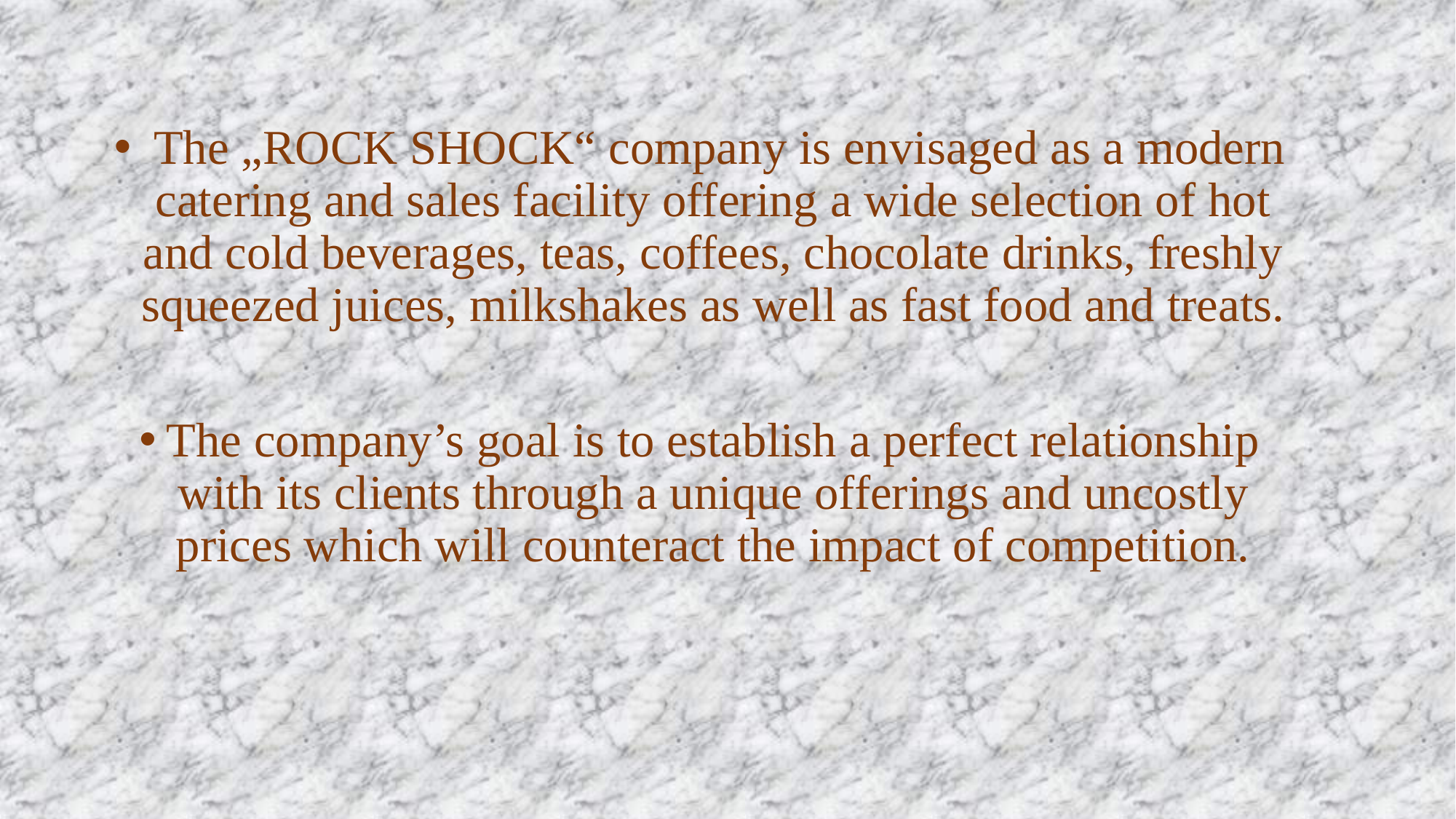

The „ROCK SHOCK“ company is envisaged as a modern catering and sales facility offering a wide selection of hot and cold beverages, teas, coffees, chocolate drinks, freshly squeezed juices, milkshakes as well as fast food and treats.

The company’s goal is to establish a perfect relationship with its clients through a unique offerings and uncostly prices which will counteract the impact of competition.